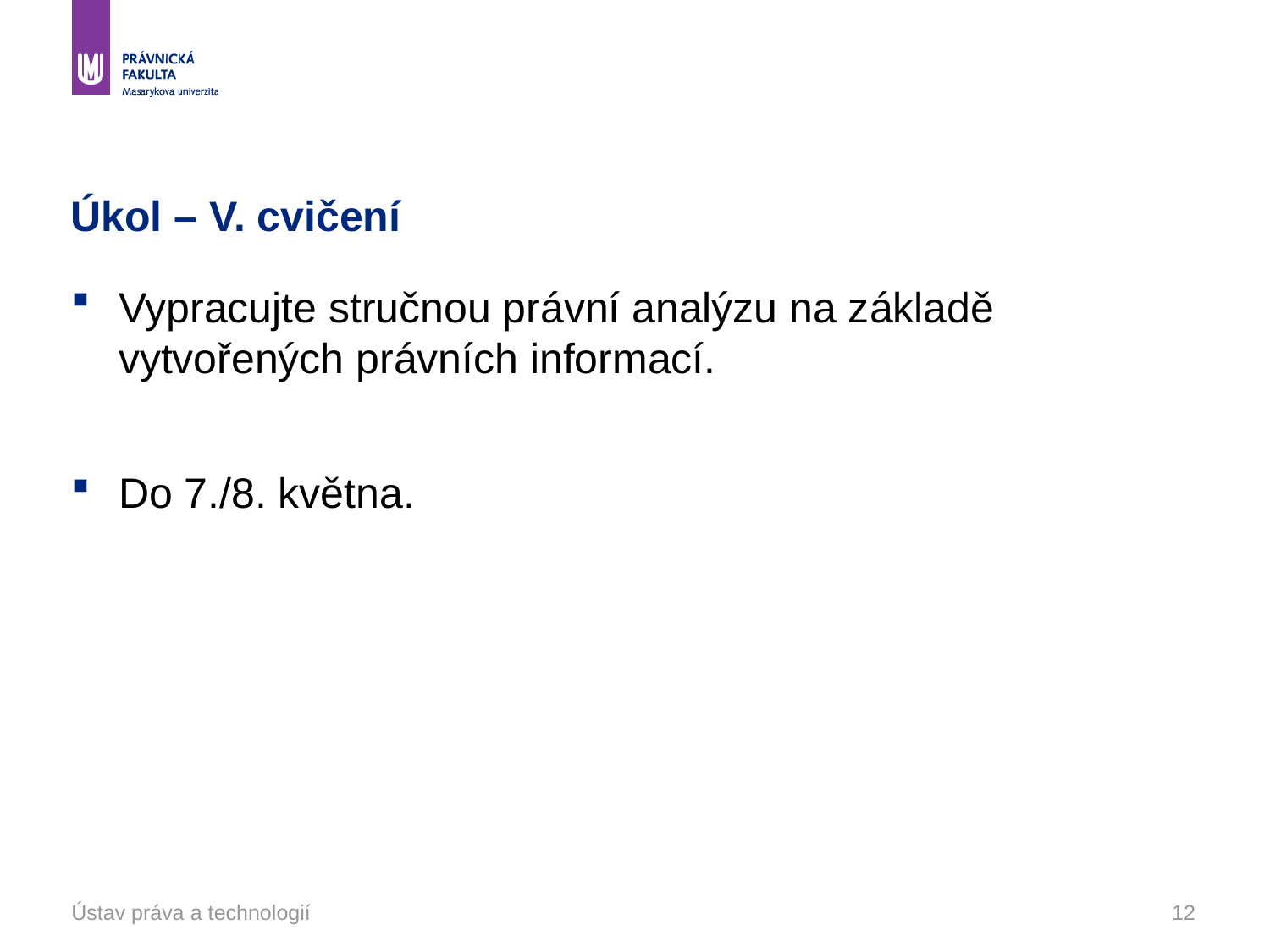

# Úkol – V. cvičení
Vypracujte stručnou právní analýzu na základě vytvořených právních informací.

Do 7./8. května.

Ústav práva a technologií
12